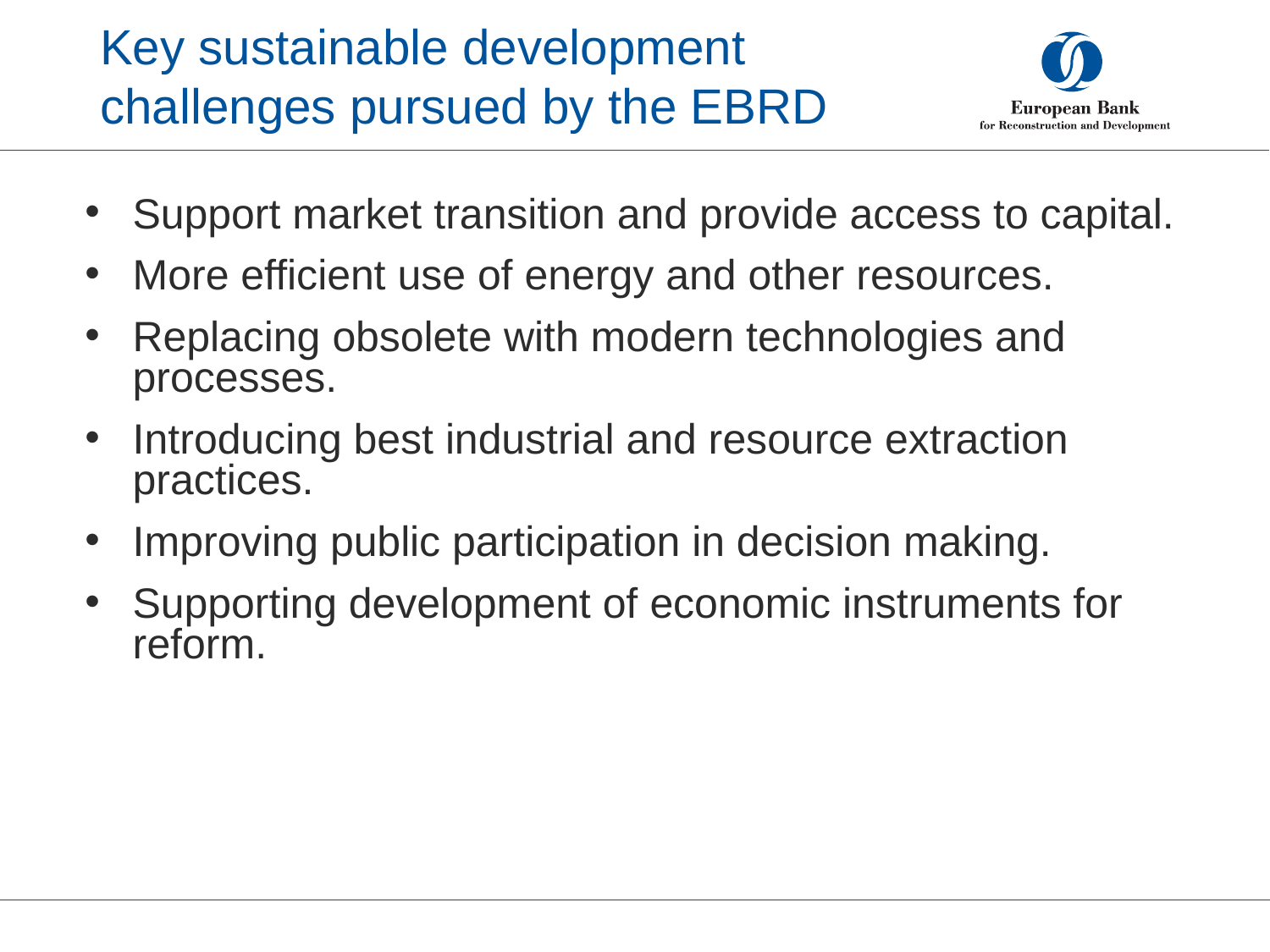

# Key sustainable development challenges pursued by the EBRD
Support market transition and provide access to capital.
More efficient use of energy and other resources.
Replacing obsolete with modern technologies and processes.
Introducing best industrial and resource extraction practices.
Improving public participation in decision making.
Supporting development of economic instruments for reform.